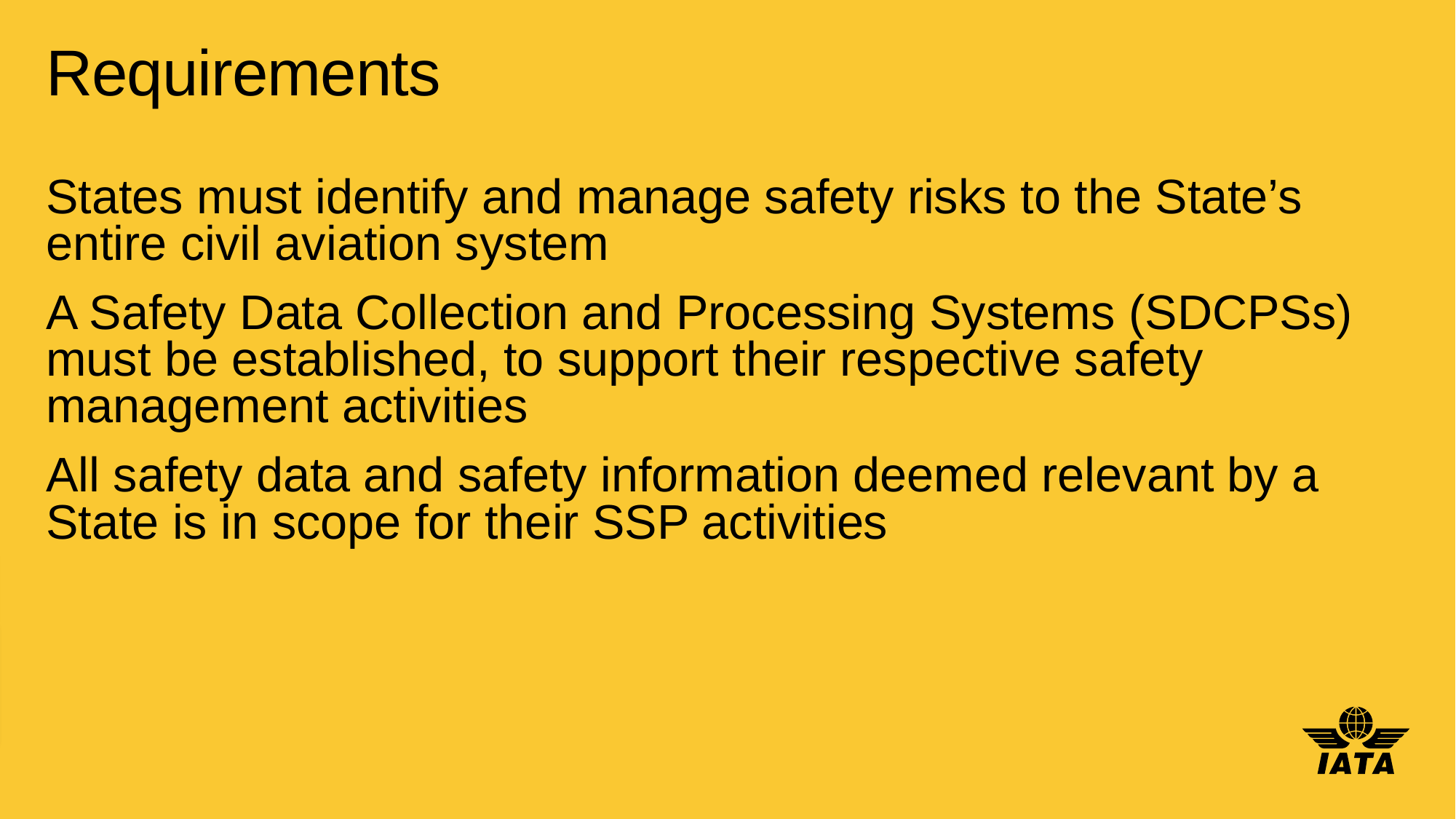

# Requirements
States must identify and manage safety risks to the State’s entire civil aviation system
A Safety Data Collection and Processing Systems (SDCPSs) must be established, to support their respective safety management activities
All safety data and safety information deemed relevant by a State is in scope for their SSP activities